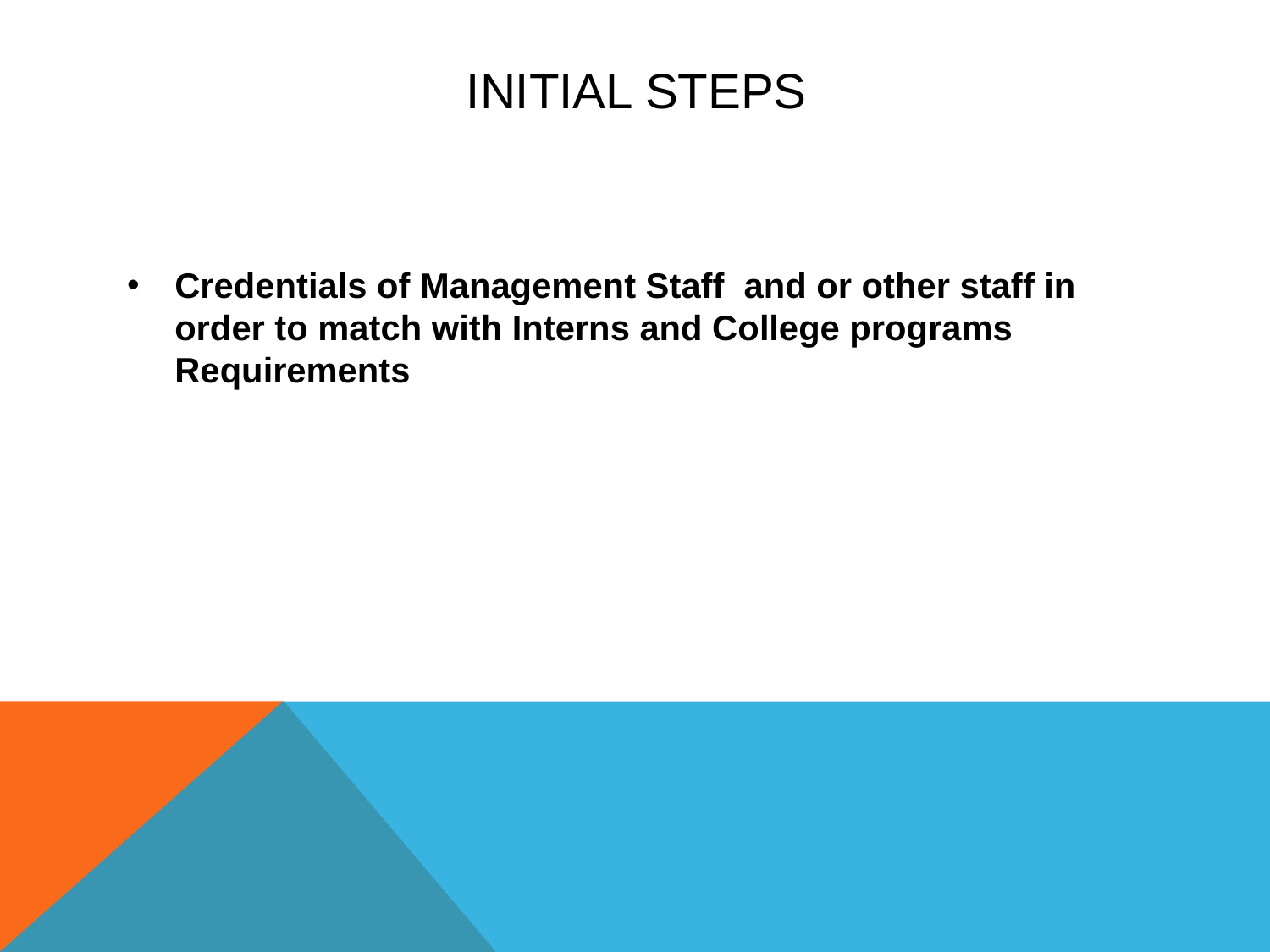

# Initial Steps

Credentials of Management Staff  and or other staff in order to match with Interns and College programs Requirements